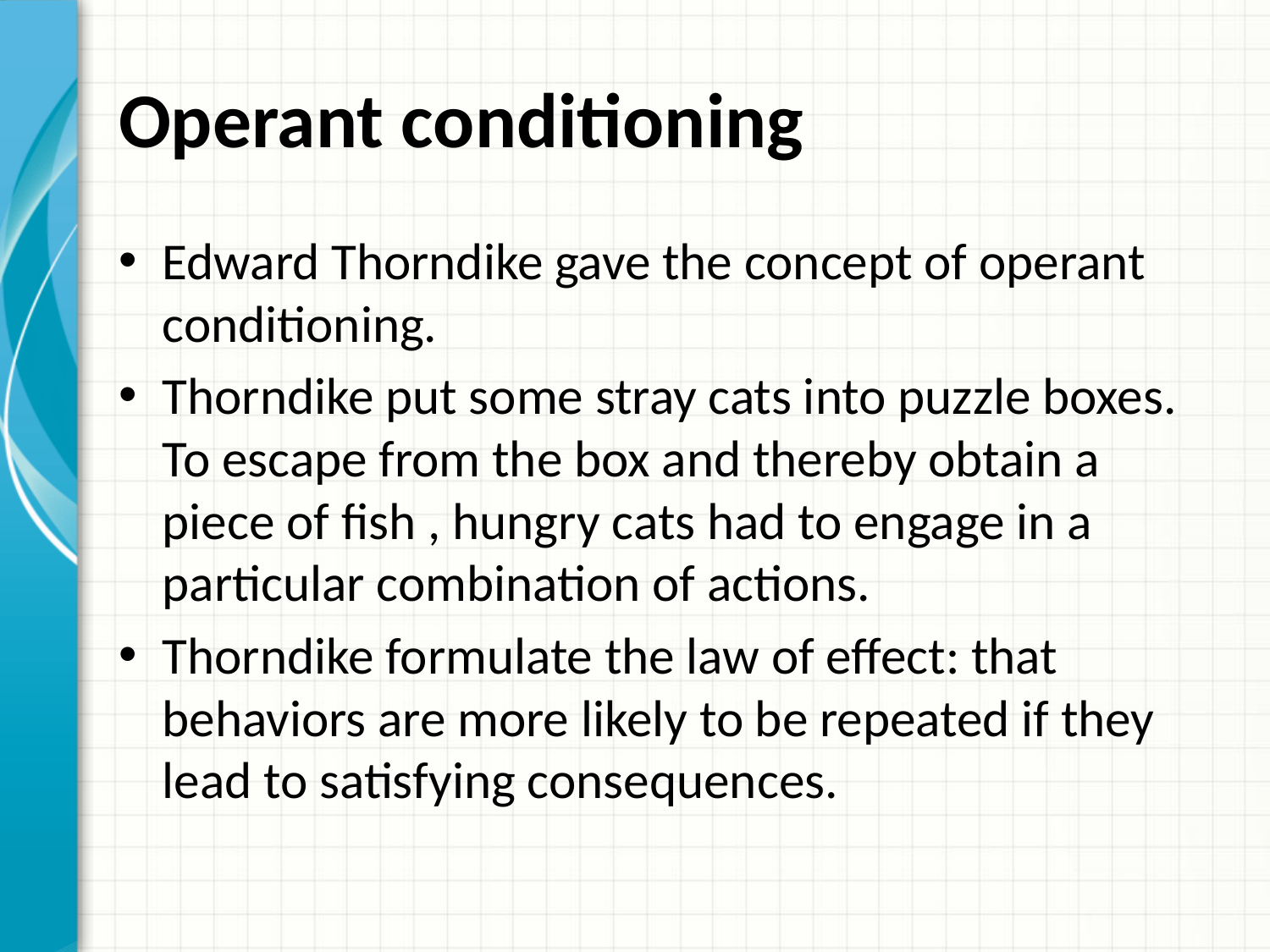

# Operant conditioning
Edward Thorndike gave the concept of operant conditioning.
Thorndike put some stray cats into puzzle boxes. To escape from the box and thereby obtain a piece of fish , hungry cats had to engage in a particular combination of actions.
Thorndike formulate the law of effect: that behaviors are more likely to be repeated if they lead to satisfying consequences.